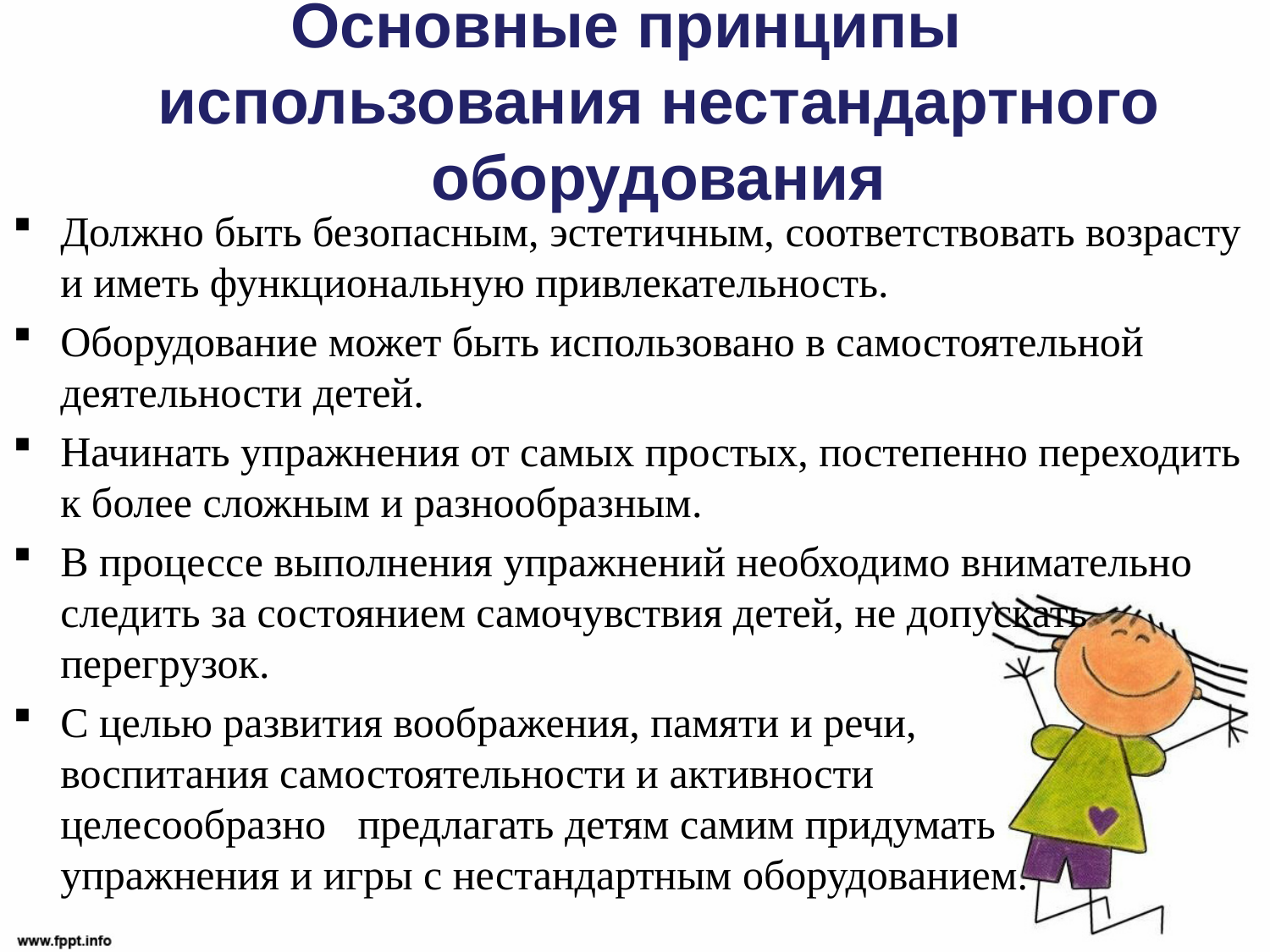

# Основные принципы использования нестандартного оборудования
Должно быть безопасным, эстетичным, соответствовать возрасту и иметь функциональную привлекательность.
Оборудование может быть использовано в самостоятельной деятельности детей.
Начинать упражнения от самых простых, постепенно переходить к более сложным и разнообразным.
В процессе выполнения упражнений необходимо внимательно следить за состоянием самочувствия детей, не допускать перегрузок.
С целью развития воображения, памяти и речи,                       воспитания самостоятельности и активности            целесообразно   предлагать детям самим придумать     упражнения и игры с нестандартным оборудованием.